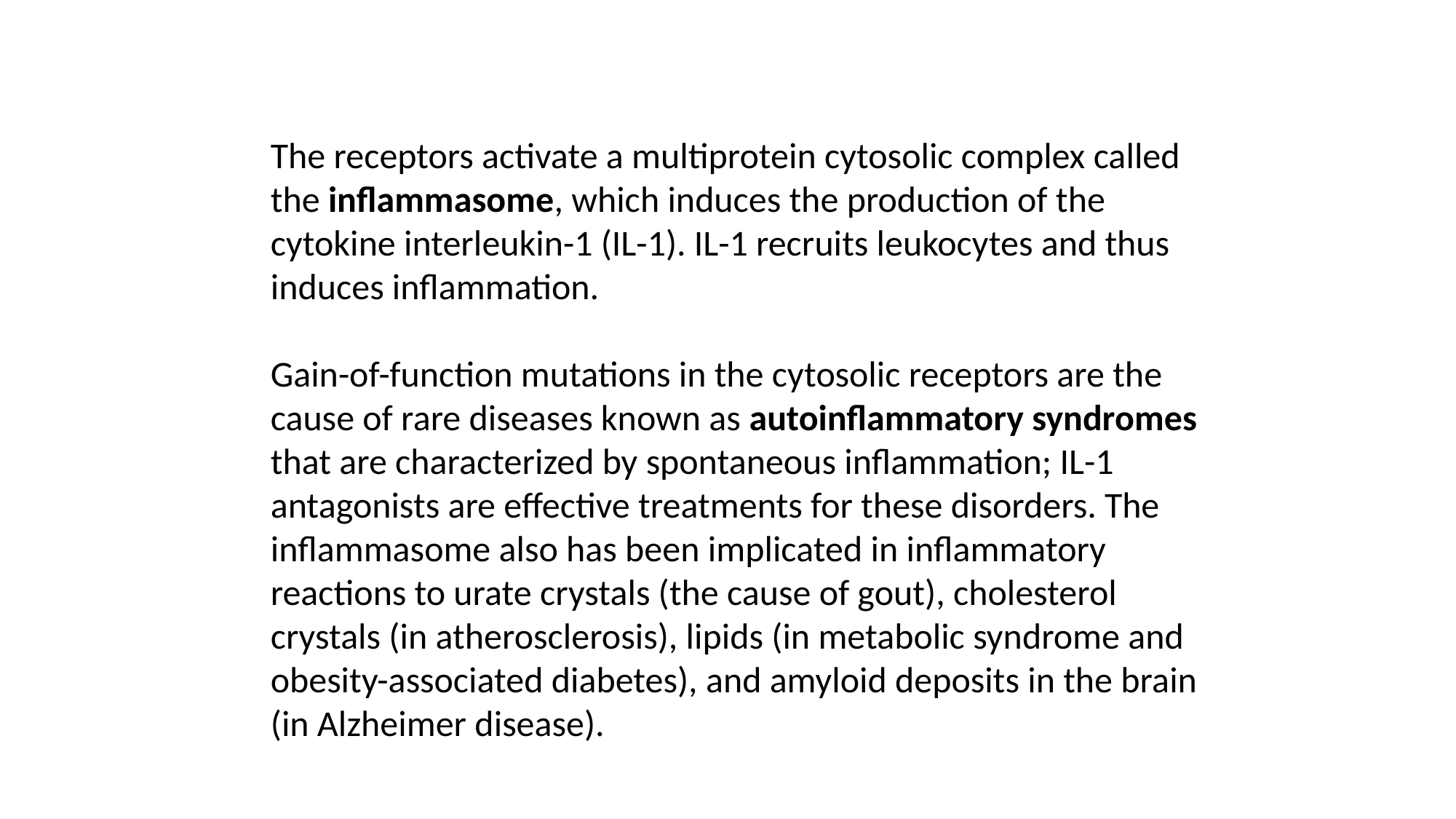

The receptors activate a multiprotein cytosolic complex called the inflammasome, which induces the production of the cytokine interleukin-1 (IL-1). IL-1 recruits leukocytes and thus induces inflammation.

Gain-of-function mutations in the cytosolic receptors are the cause of rare diseases known as autoinflammatory syndromes that are characterized by spontaneous inflammation; IL-1 antagonists are effective treatments for these disorders. The inflammasome also has been implicated in inflammatory reactions to urate crystals (the cause of gout), cholesterol crystals (in atherosclerosis), lipids (in metabolic syndrome and obesity-associated diabetes), and amyloid deposits in the brain (in Alzheimer disease).